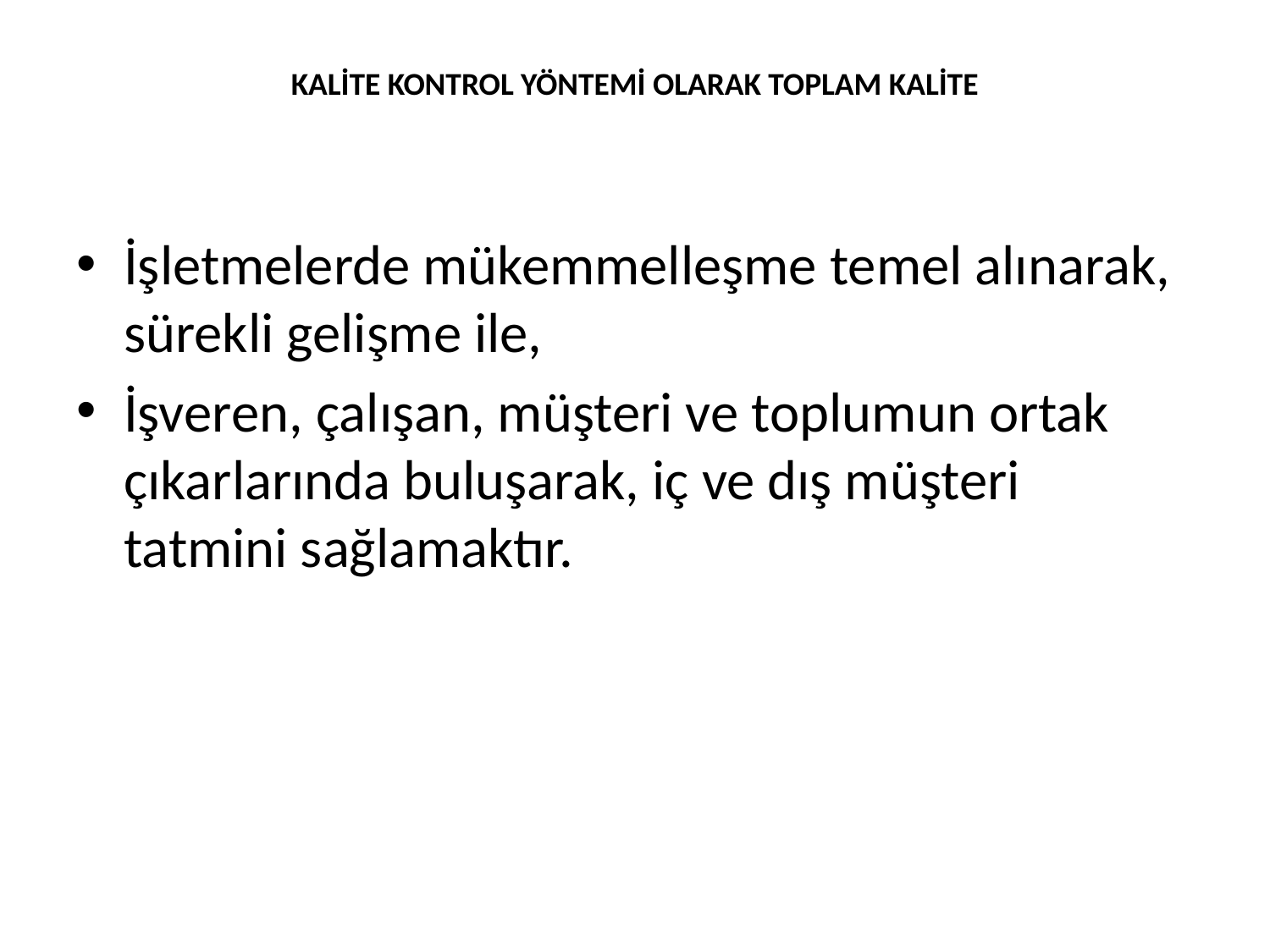

# KALİTE KONTROL YÖNTEMİ OLARAK TOPLAM KALİTE
İşletmelerde mükemmelleşme temel alınarak, sürekli gelişme ile,
İşveren, çalışan, müşteri ve toplumun ortak çıkarlarında buluşarak, iç ve dış müşteri tatmini sağlamaktır.